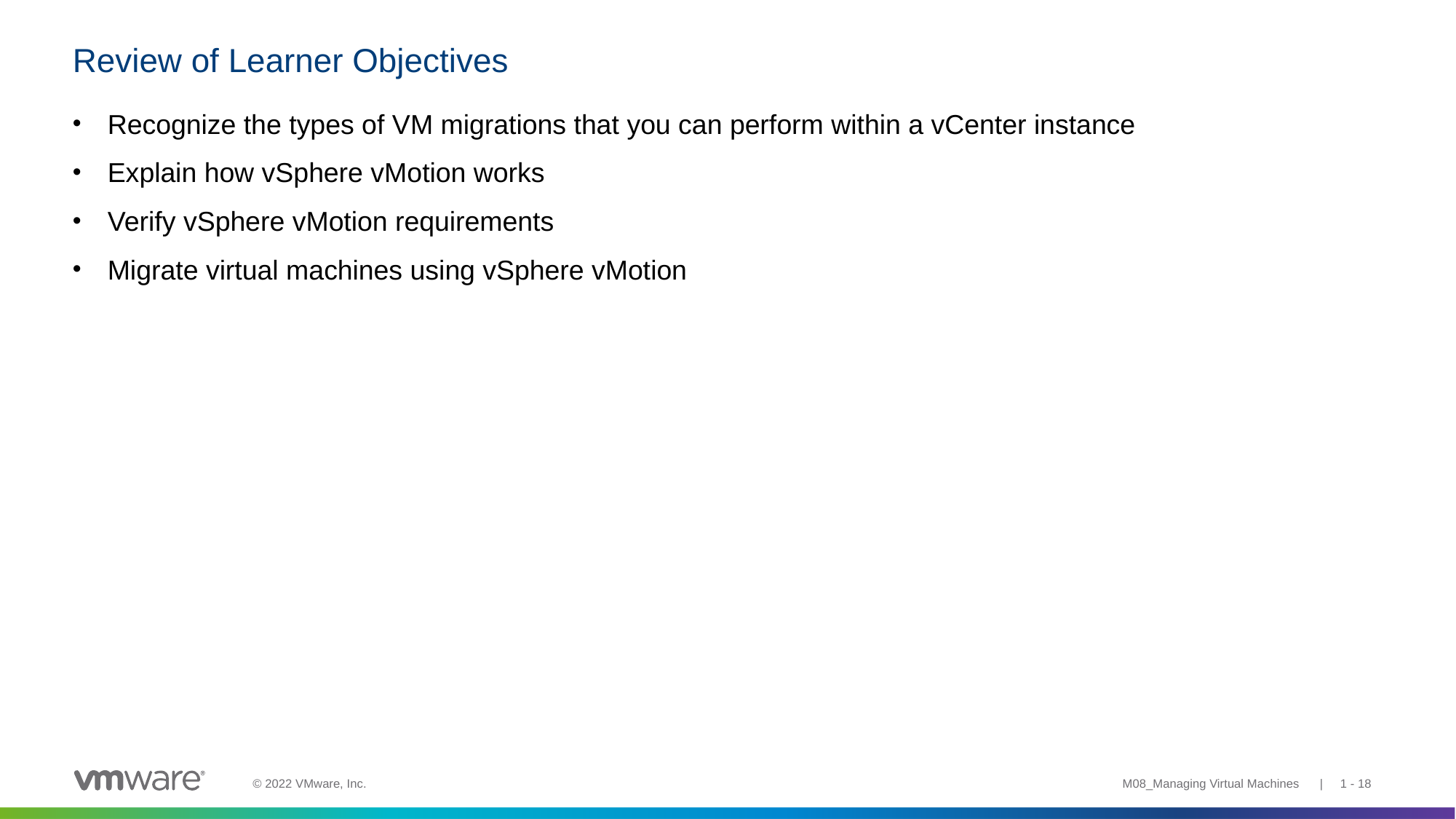

# Review of Learner Objectives
Recognize the types of VM migrations that you can perform within a vCenter instance
Explain how vSphere vMotion works
Verify vSphere vMotion requirements
Migrate virtual machines using vSphere vMotion
M08_Managing Virtual Machines      |     1 - 18